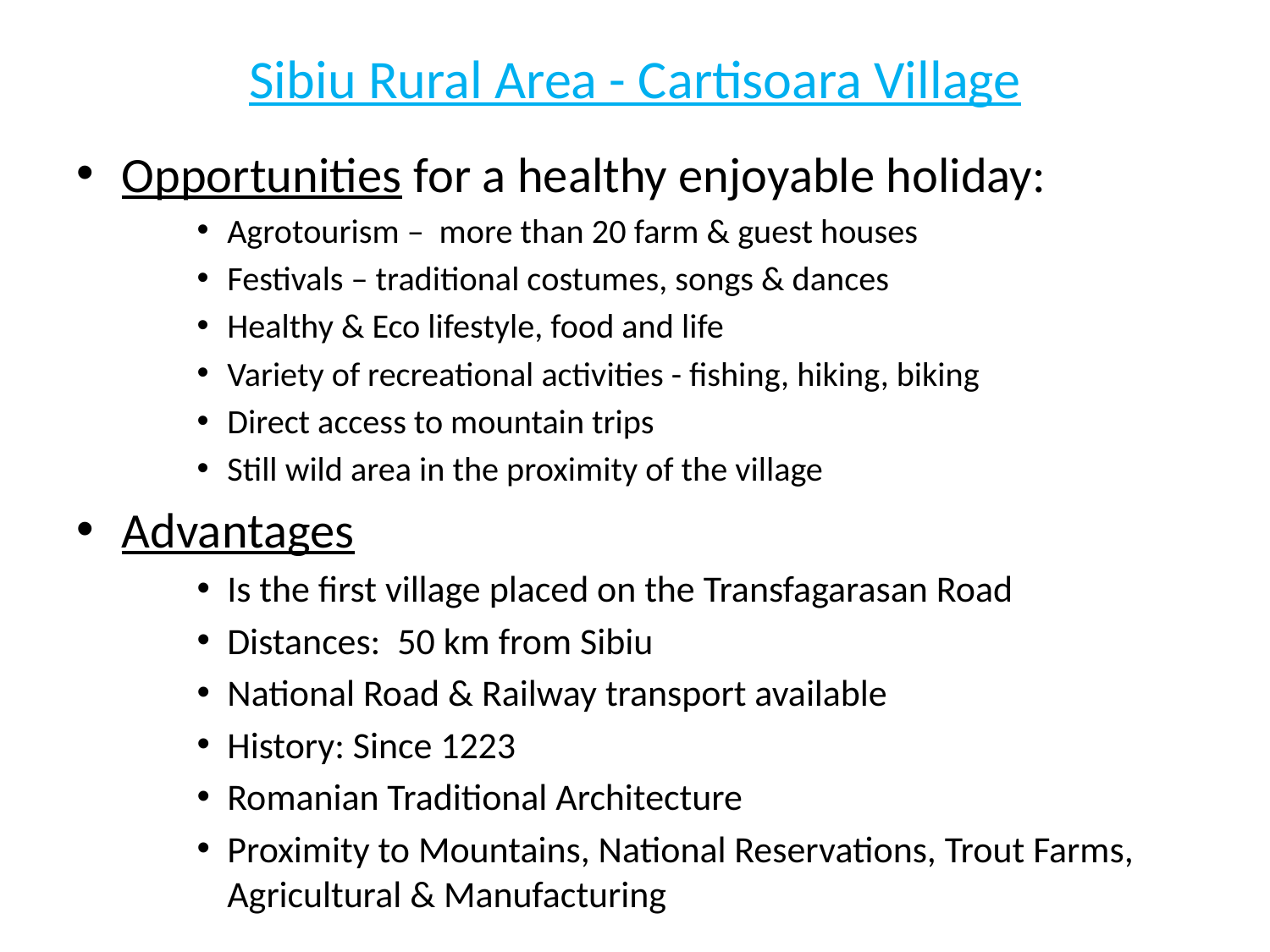

# Sibiu Rural Area - Cartisoara Village
Opportunities for a healthy enjoyable holiday:
Agrotourism –  more than 20 farm & guest houses
Festivals – traditional costumes, songs & dances
Healthy & Eco lifestyle, food and life
Variety of recreational activities - fishing, hiking, biking
Direct access to mountain trips
Still wild area in the proximity of the village
Advantages
Is the first village placed on the Transfagarasan Road
Distances:  50 km from Sibiu
National Road & Railway transport available
History: Since 1223
Romanian Traditional Architecture
Proximity to Mountains, National Reservations, Trout Farms, Agricultural & Manufacturing